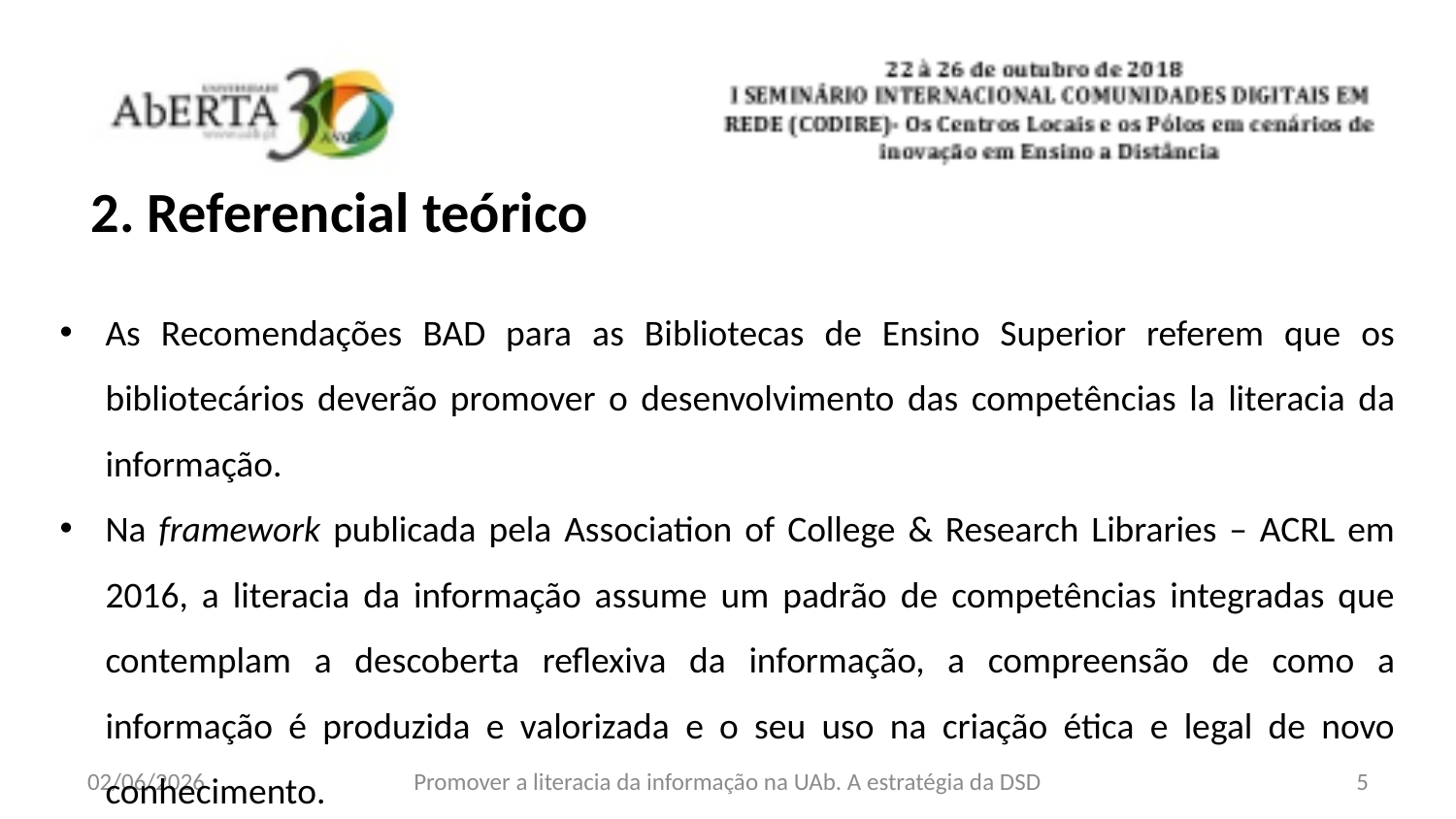

2. Referencial teórico
As Recomendações BAD para as Bibliotecas de Ensino Superior referem que os bibliotecários deverão promover o desenvolvimento das competências la literacia da informação.
Na framework publicada pela Association of College & Research Libraries – ACRL em 2016, a literacia da informação assume um padrão de competências integradas que contemplam a descoberta reflexiva da informação, a compreensão de como a informação é produzida e valorizada e o seu uso na criação ética e legal de novo conhecimento.

02/06/2026
Promover a literacia da informação na UAb. A estratégia da DSD
5